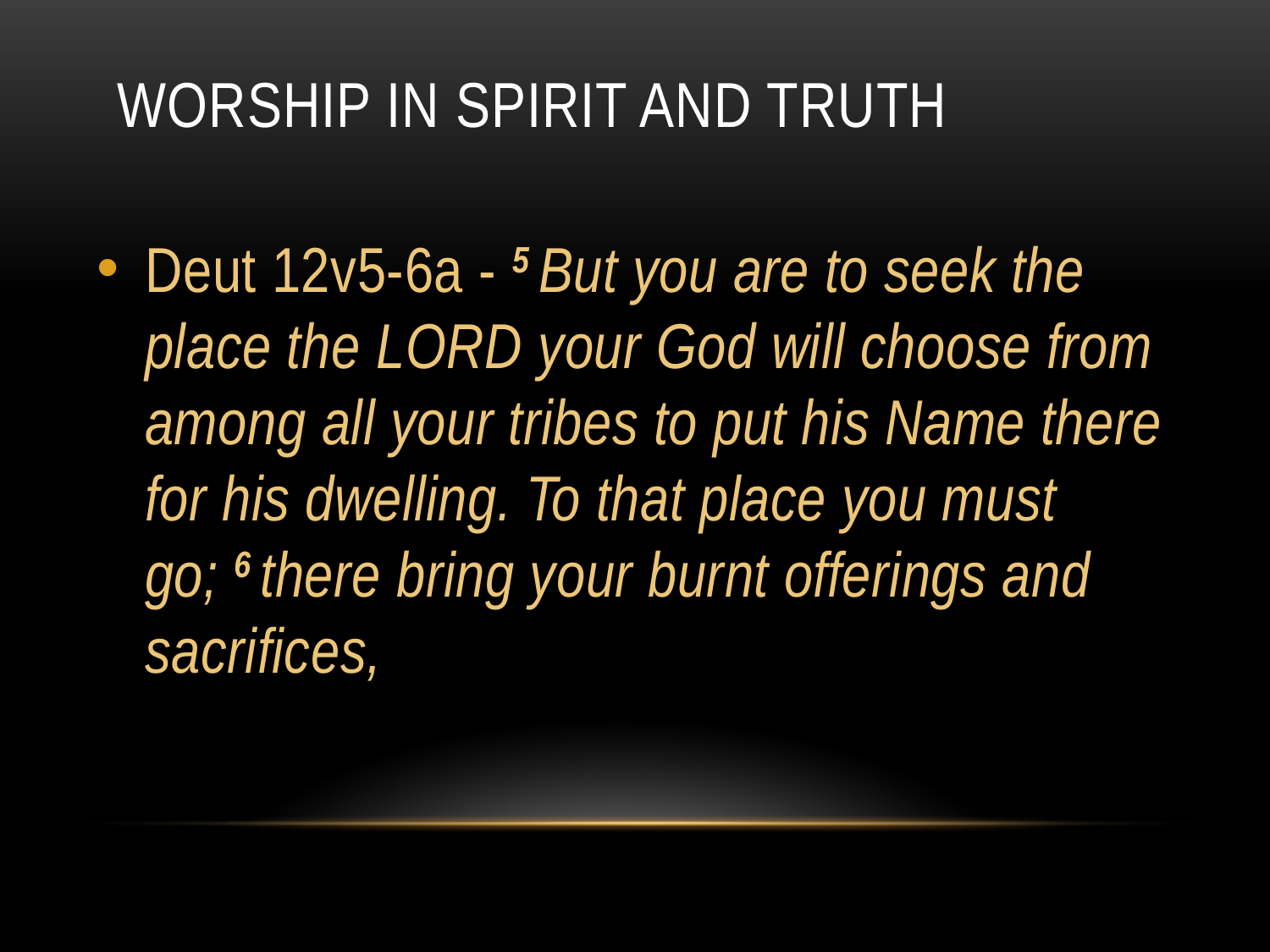

Worship in Spirit and Truth
Deut 12v5-6a - 5 But you are to seek the place the Lord your God will choose from among all your tribes to put his Name there for his dwelling. To that place you must go; 6 there bring your burnt offerings and sacrifices,